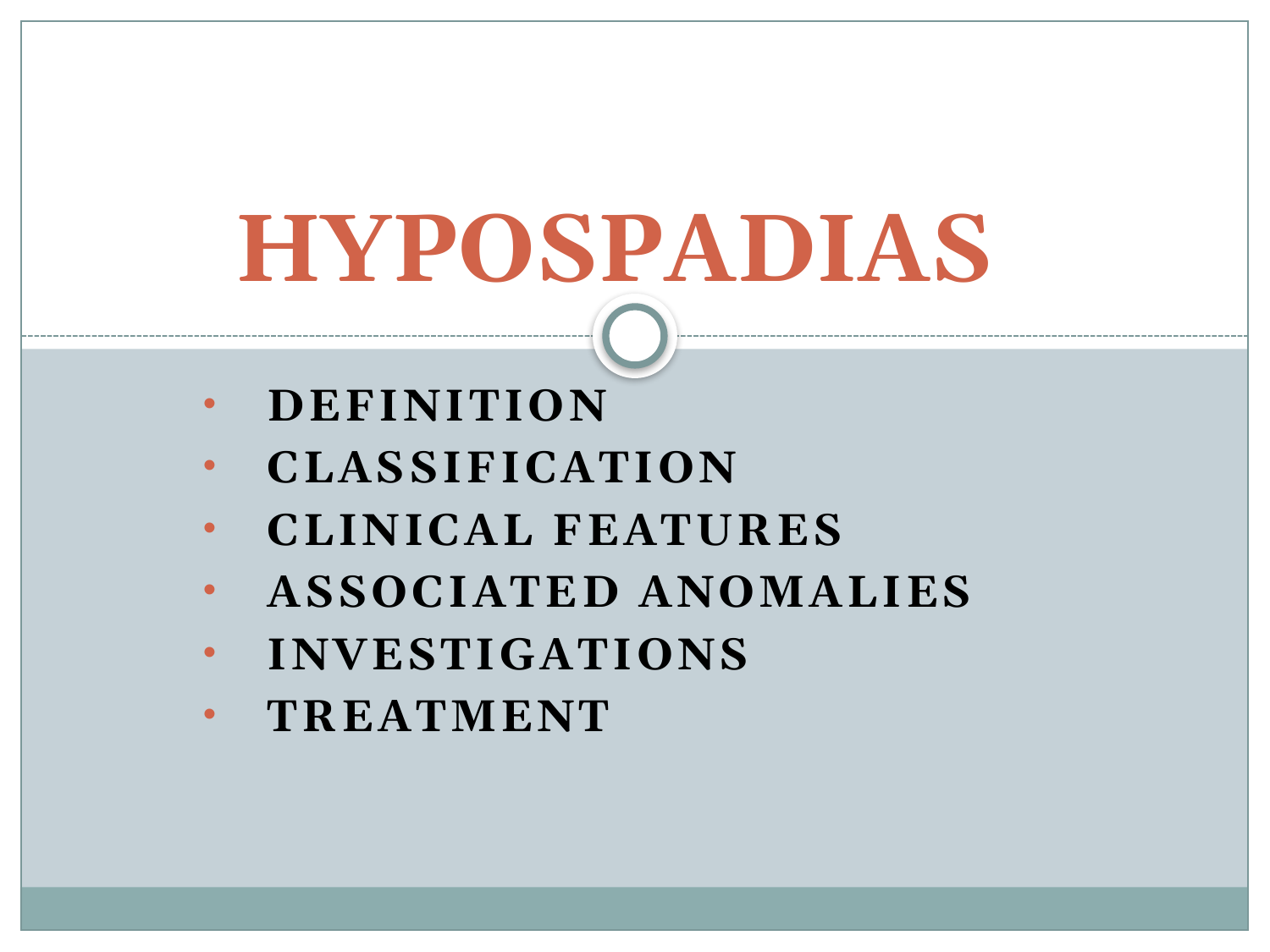

# HYPOSPADIAS
DEFINITION
CLASSIFICATION
CLINICAL FEATURES
ASSOCIATED ANOMALIES
INVESTIGATIONS
TREATMENT